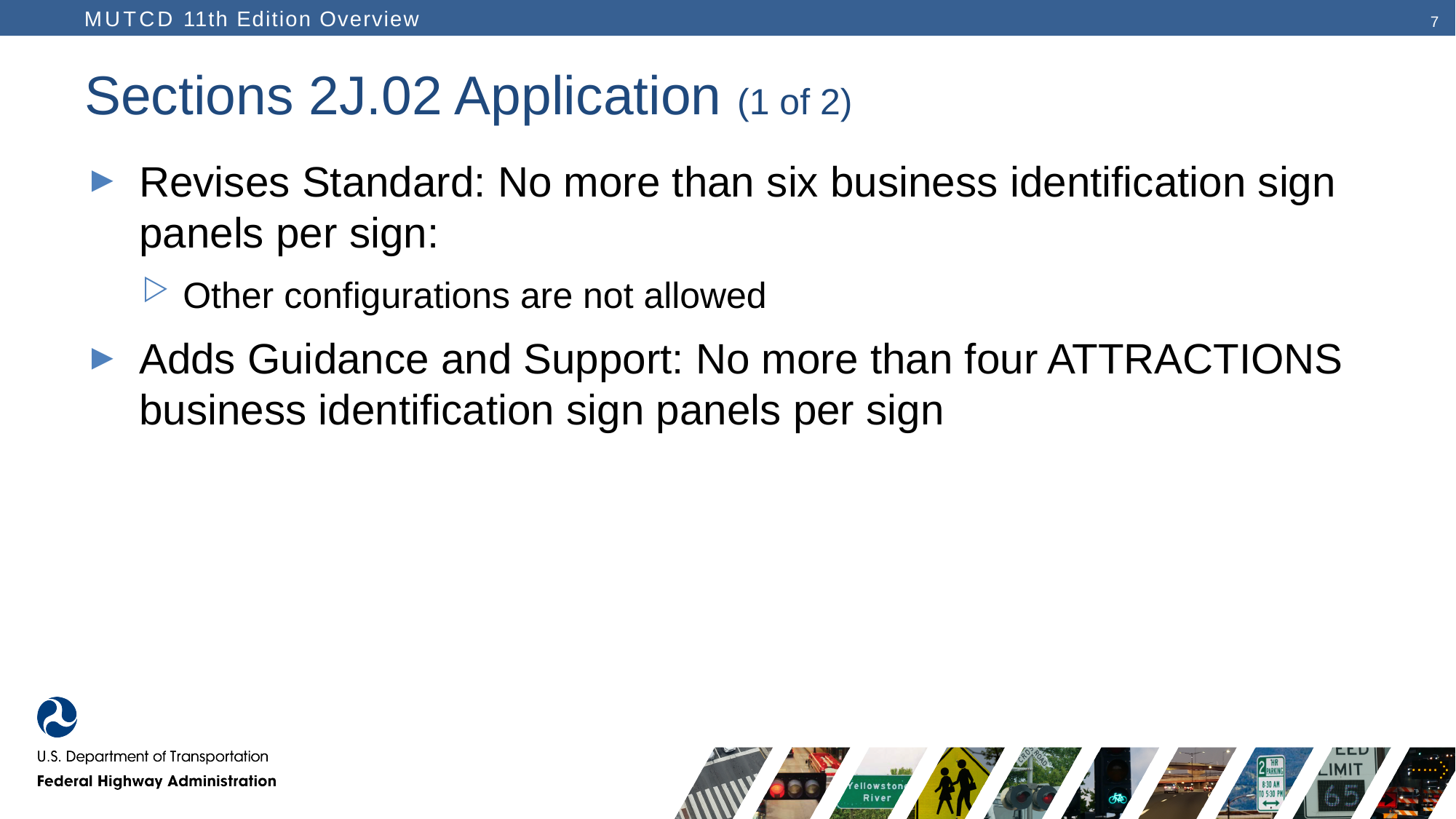

# Sections 2J.02 Application (1 of 2)
Revises Standard: No more than six business identification sign panels per sign:
Other configurations are not allowed
Adds Guidance and Support: No more than four ATTRACTIONS business identification sign panels per sign